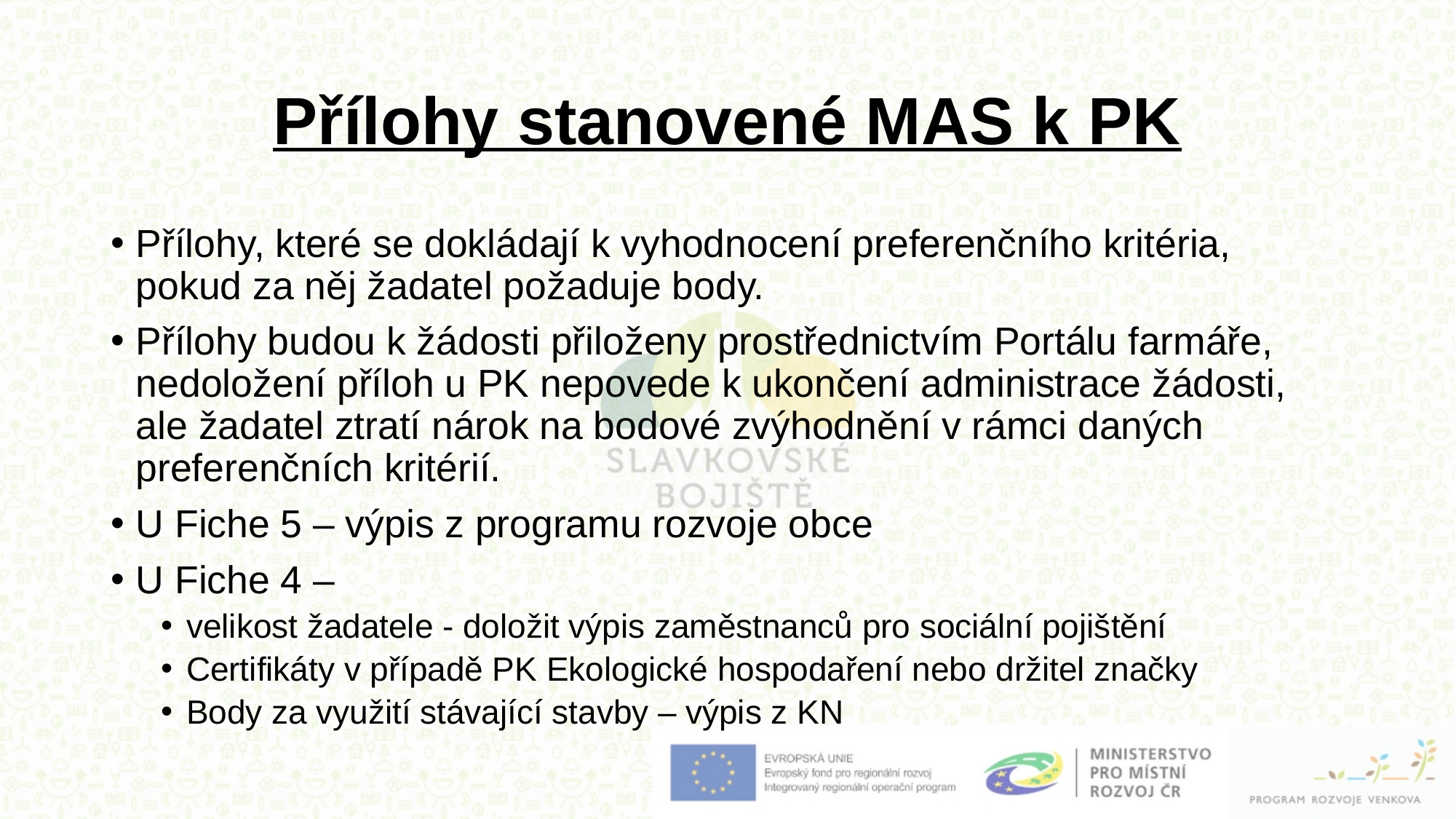

# Přílohy stanovené MAS k PK
Přílohy, které se dokládají k vyhodnocení preferenčního kritéria, pokud za něj žadatel požaduje body.
Přílohy budou k žádosti přiloženy prostřednictvím Portálu farmáře, nedoložení příloh u PK nepovede k ukončení administrace žádosti, ale žadatel ztratí nárok na bodové zvýhodnění v rámci daných preferenčních kritérií.
U Fiche 5 – výpis z programu rozvoje obce
U Fiche 4 –
velikost žadatele - doložit výpis zaměstnanců pro sociální pojištění
Certifikáty v případě PK Ekologické hospodaření nebo držitel značky
Body za využití stávající stavby – výpis z KN